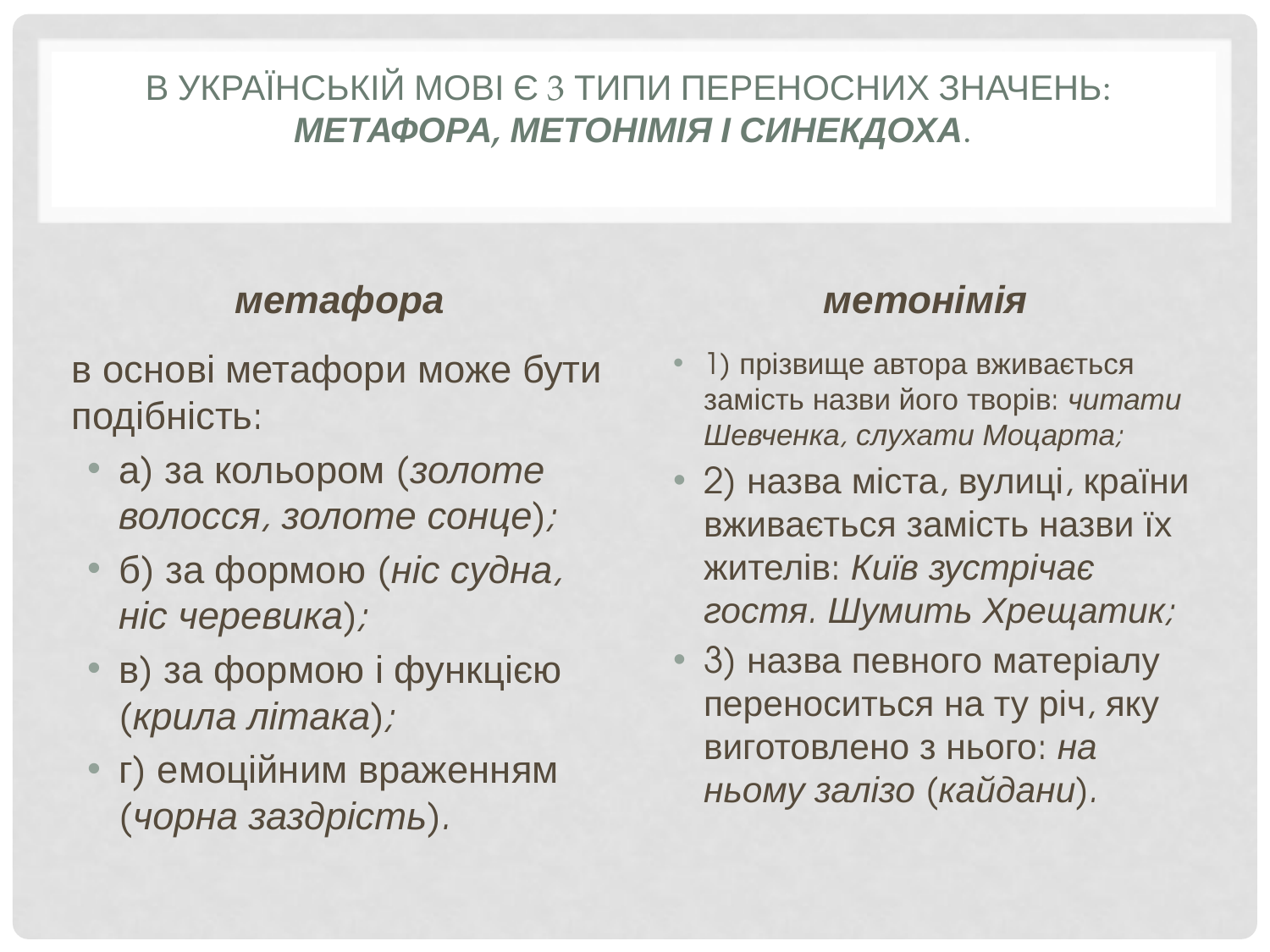

# В українській мові є 3 типи переносних значень: метафора, метонімія і синекдоха.
метафора
метонімія
в основі метафори може бути подібність:
а) за кольором (золоте волосся, золоте сонце);
б) за формою (ніс судна, ніс черевика);
в) за формою і функцією (крила літака);
г) емоційним враженням (чорна заздрість).

1) прізвище автора вживається замість назви його творів: читати Шевченка, слухати Моцарта;
2) назва міста, вулиці, країни вживається замість назви їх жителів: Київ зустрічає гостя. Шумить Хрещатик;
3) назва певного матеріалу переноситься на ту річ, яку виготовлено з нього: на ньому залізо (кайдани).